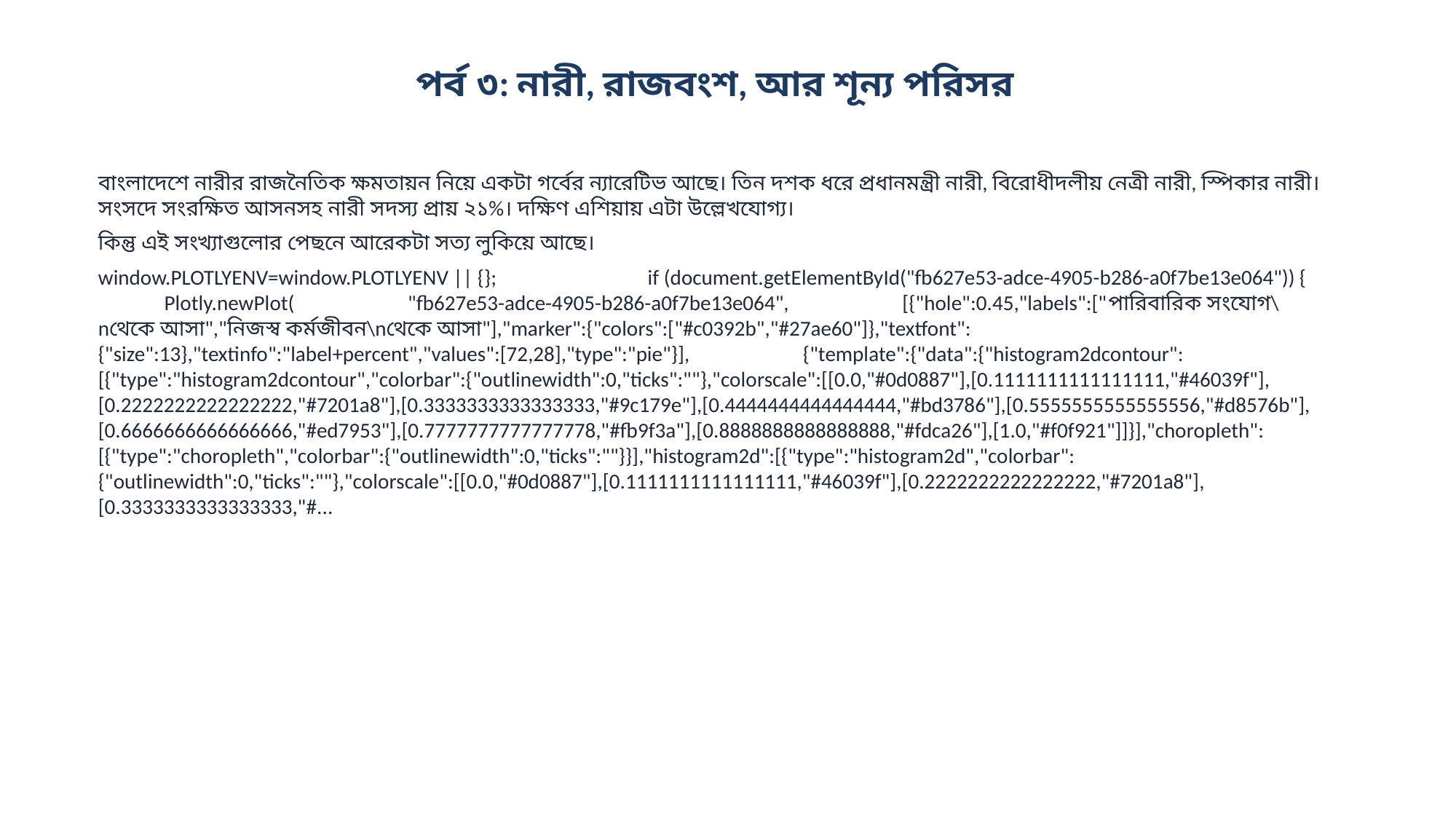

পর্ব ৩: নারী, রাজবংশ, আর শূন্য পরিসর
বাংলাদেশে নারীর রাজনৈতিক ক্ষমতায়ন নিয়ে একটা গর্বের ন্যারেটিভ আছে। তিন দশক ধরে প্রধানমন্ত্রী নারী, বিরোধীদলীয় নেত্রী নারী, স্পিকার নারী। সংসদে সংরক্ষিত আসনসহ নারী সদস্য প্রায় ২১%। দক্ষিণ এশিয়ায় এটা উল্লেখযোগ্য।
কিন্তু এই সংখ্যাগুলোর পেছনে আরেকটা সত্য লুকিয়ে আছে।
window.PLOTLYENV=window.PLOTLYENV || {};                                if (document.getElementById("fb627e53-adce-4905-b286-a0f7be13e064")) {                    Plotly.newPlot(                        "fb627e53-adce-4905-b286-a0f7be13e064",                        [{"hole":0.45,"labels":["পারিবারিক সংযোগ\nথেকে আসা","নিজস্ব কর্মজীবন\nথেকে আসা"],"marker":{"colors":["#c0392b","#27ae60"]},"textfont":{"size":13},"textinfo":"label+percent","values":[72,28],"type":"pie"}],                        {"template":{"data":{"histogram2dcontour":[{"type":"histogram2dcontour","colorbar":{"outlinewidth":0,"ticks":""},"colorscale":[[0.0,"#0d0887"],[0.1111111111111111,"#46039f"],[0.2222222222222222,"#7201a8"],[0.3333333333333333,"#9c179e"],[0.4444444444444444,"#bd3786"],[0.5555555555555556,"#d8576b"],[0.6666666666666666,"#ed7953"],[0.7777777777777778,"#fb9f3a"],[0.8888888888888888,"#fdca26"],[1.0,"#f0f921"]]}],"choropleth":[{"type":"choropleth","colorbar":{"outlinewidth":0,"ticks":""}}],"histogram2d":[{"type":"histogram2d","colorbar":{"outlinewidth":0,"ticks":""},"colorscale":[[0.0,"#0d0887"],[0.1111111111111111,"#46039f"],[0.2222222222222222,"#7201a8"],[0.3333333333333333,"#...